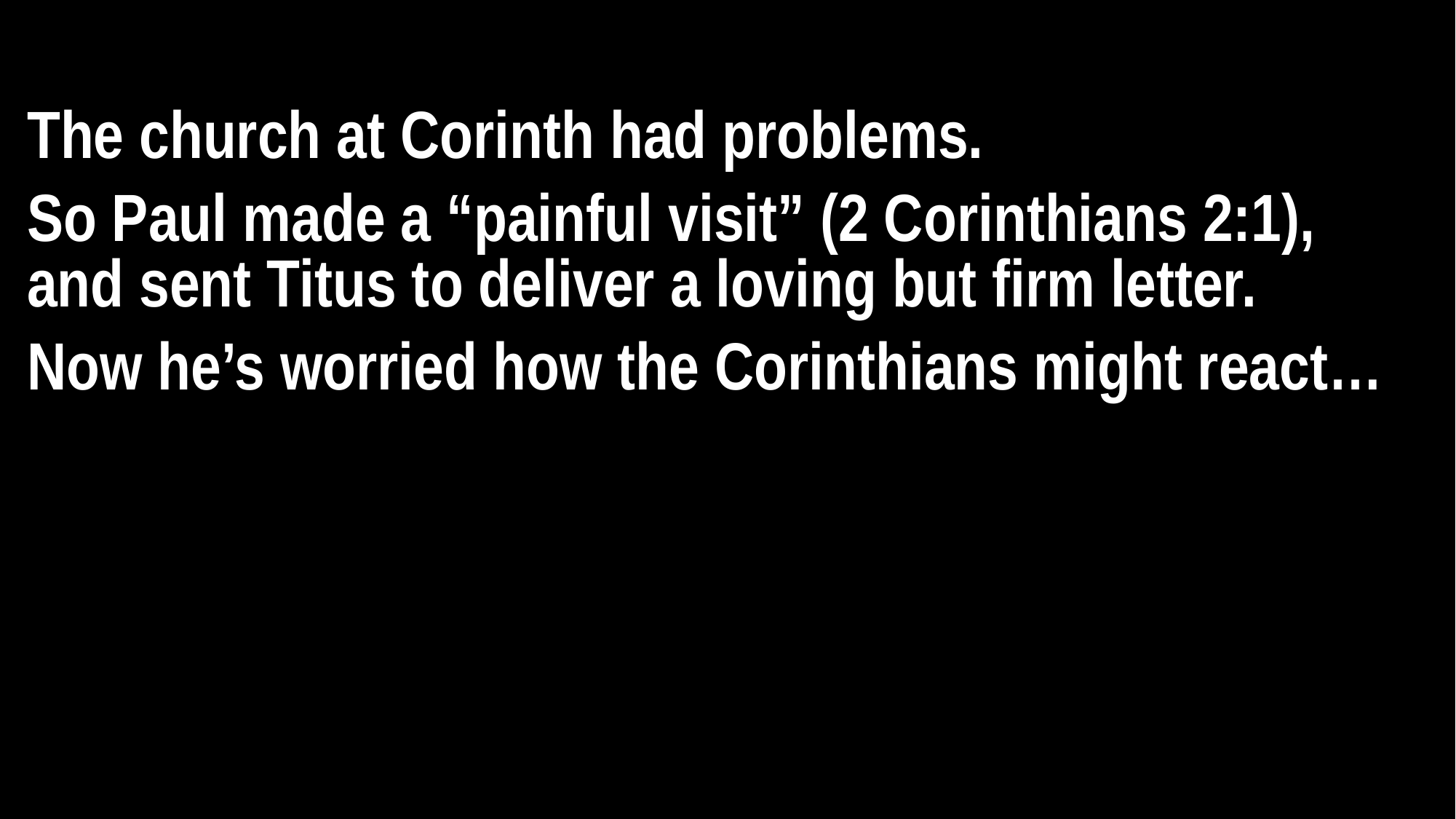

The church at Corinth had problems.
So Paul made a “painful visit” (2 Corinthians 2:1),
and sent Titus to deliver a loving but firm letter.
Now he’s worried how the Corinthians might react…